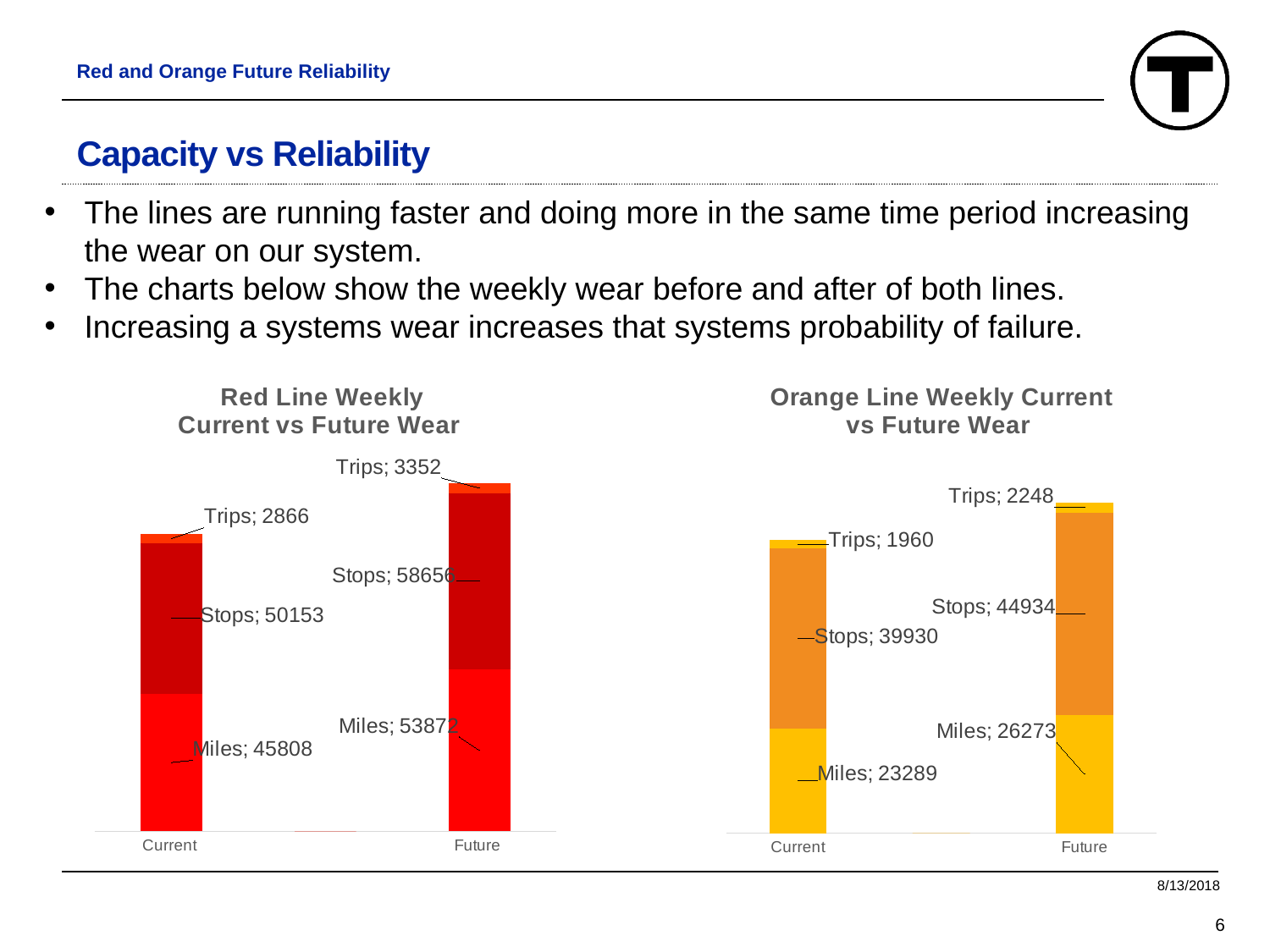

# Capacity vs Reliability

The lines are running faster and doing more in the same time period increasing the wear on our system.
The charts below show the weekly wear before and after of both lines.
Increasing a systems wear increases that systems probability of failure.

### Chart: Red Line Weekly
Current vs Future Wear

| Category | Miles | Stops | Trips |
|---|---|---|---|
| Current  | 45808.0 | 50153.0 | 2866.0 |
|  | 0.0 | 0.0 | 0.0 |
| Future  | 53872.0 | 58656.0 | 3352.0 |

### Chart: Orange Line Weekly Current vs Future Wear

| Category | Miles | Stops | Trips |
|---|---|---|---|
| Current | 23289.0 | 39930.0 | 1960.0 |
|  | 0.0 | 0.0 | 0.0 |
| Future | 26273.0 | 44934.0 | 2248.0 |
8/13/2018